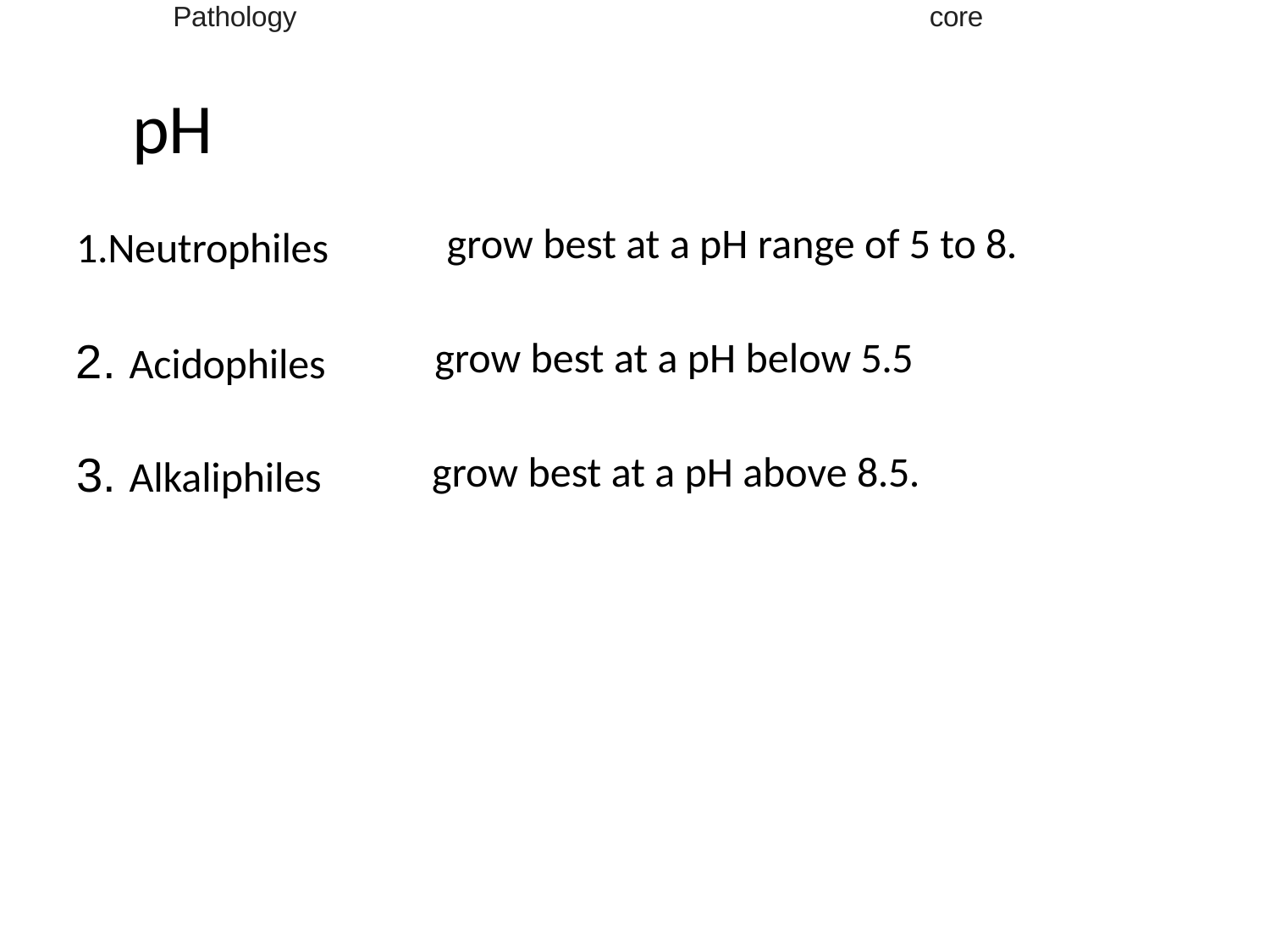

Pathology
core
pH
grow best at a pH range of 5 to 8.
# 1.Neutrophiles
2. Acidophiles
grow best at a pH below 5.5
3. Alkaliphiles
grow best at a pH above 8.5.